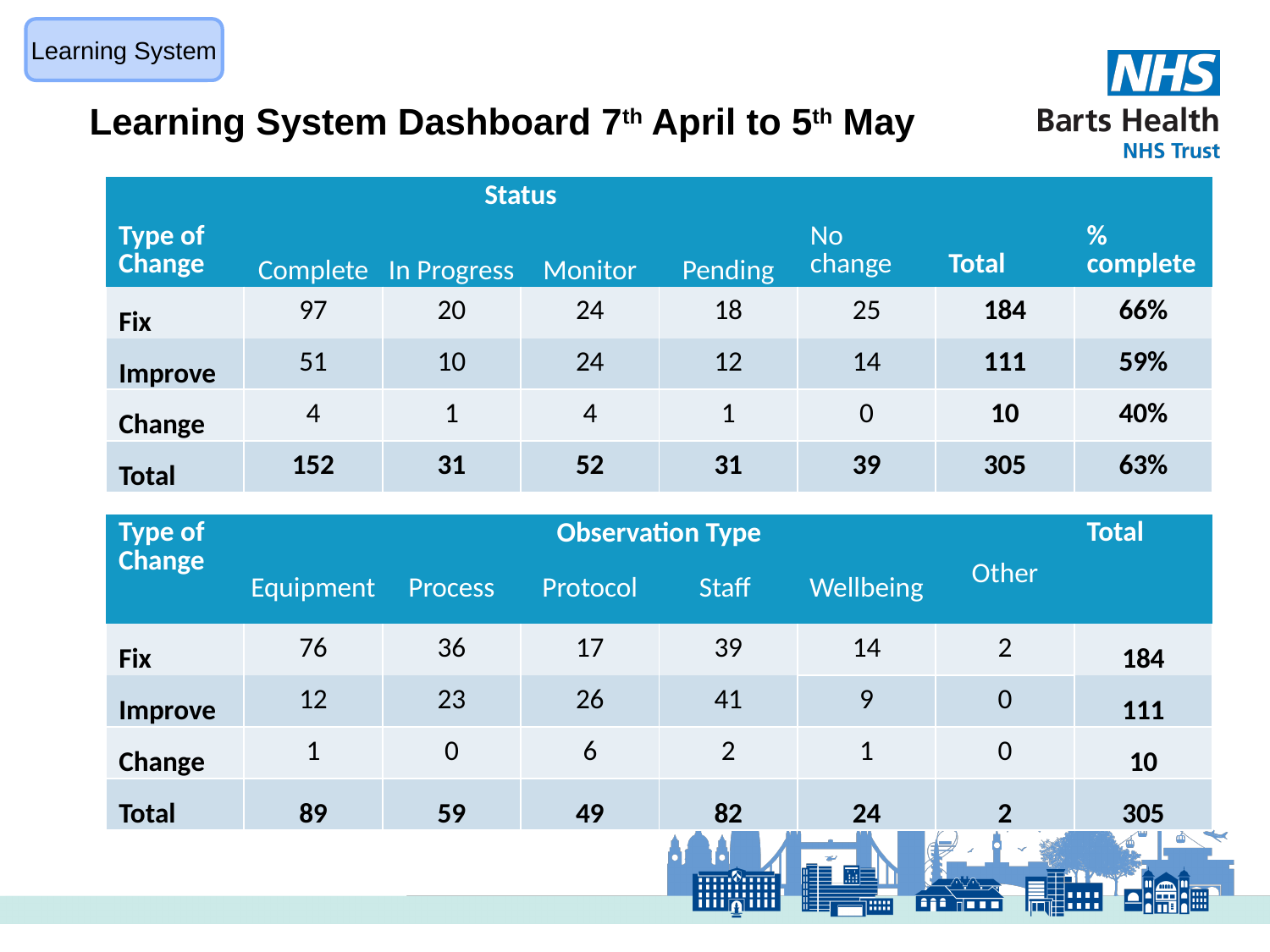

Learning System
Learning System Dashboard 7th April to 5th May
| Type of Change | Status |  |  |  | No change | Total | % complete |
| --- | --- | --- | --- | --- | --- | --- | --- |
|  | Complete | In Progress | Monitor | Pending |  |  |  |
| Fix | 97 | 20 | 24 | 18 | 25 | 184 | 66% |
| Improve | 51 | 10 | 24 | 12 | 14 | 111 | 59% |
| Change | 4 | 1 | 4 | 1 | 0 | 10 | 40% |
| Total | 152 | 31 | 52 | 31 | 39 | 305 | 63% |
| Type of Change | Observation Type |  |  |  |  |  | Total |
| --- | --- | --- | --- | --- | --- | --- | --- |
|  | Equipment | Process | Protocol | Staff | Wellbeing | Other |  |
| Fix | 76 | 36 | 17 | 39 | 14 | 2 | 184 |
| Improve | 12 | 23 | 26 | 41 | 9 | 0 | 111 |
| Change | 1 | 0 | 6 | 2 | 1 | 0 | 10 |
| Total | 89 | 59 | 49 | 82 | 24 | 2 | 305 |